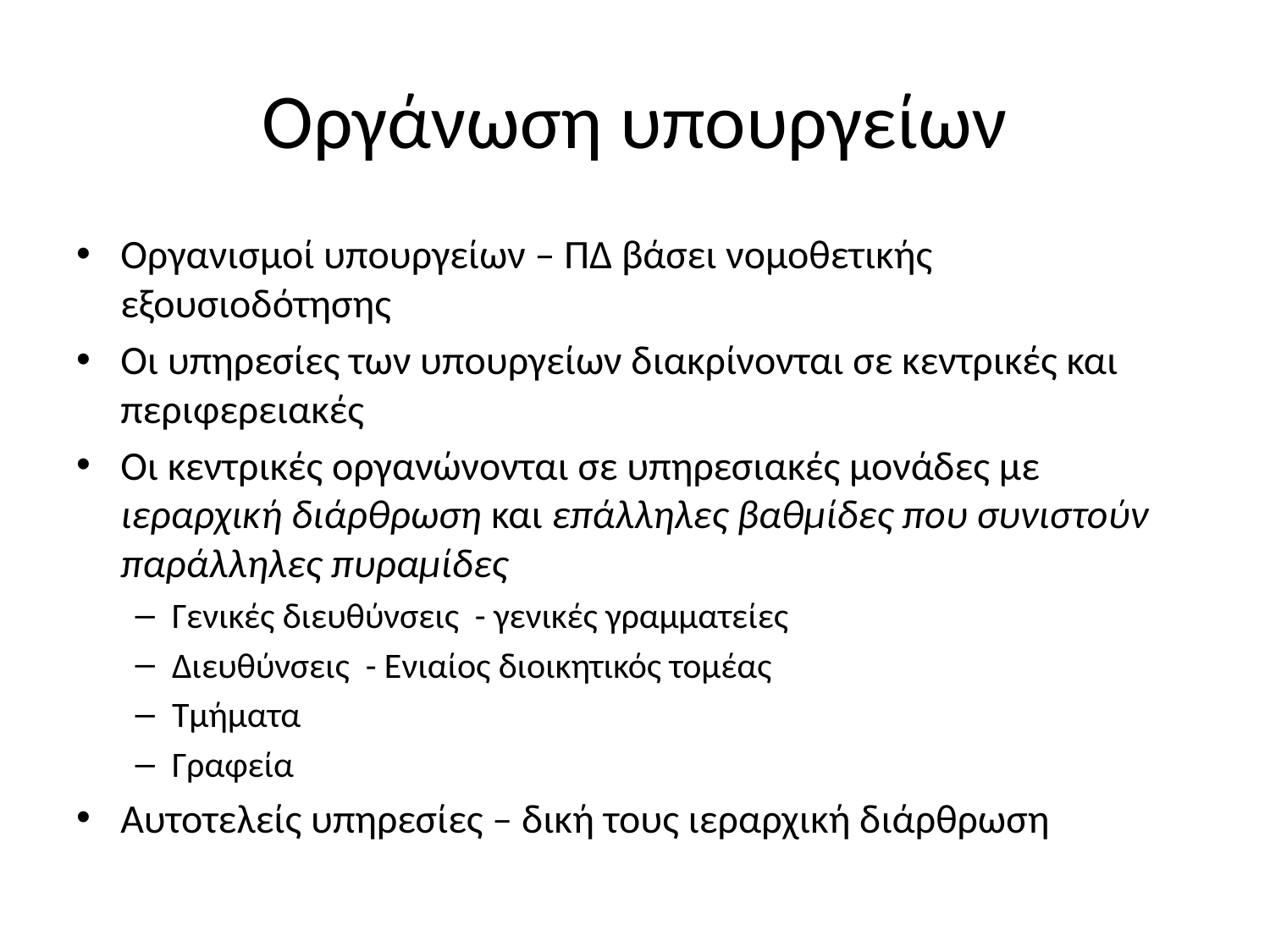

# Οργάνωση υπουργείων
Οργανισμοί υπουργείων – ΠΔ βάσει νομοθετικής εξουσιοδότησης
Οι υπηρεσίες των υπουργείων διακρίνονται σε κεντρικές και περιφερειακές
Οι κεντρικές οργανώνονται σε υπηρεσιακές μονάδες με ιεραρχική διάρθρωση και επάλληλες βαθμίδες που συνιστούν παράλληλες πυραμίδες
Γενικές διευθύνσεις  - γενικές γραμματείες
Διευθύνσεις  - Ενιαίος διοικητικός τομέας
Τμήματα
Γραφεία
Αυτοτελείς υπηρεσίες – δική τους ιεραρχική διάρθρωση